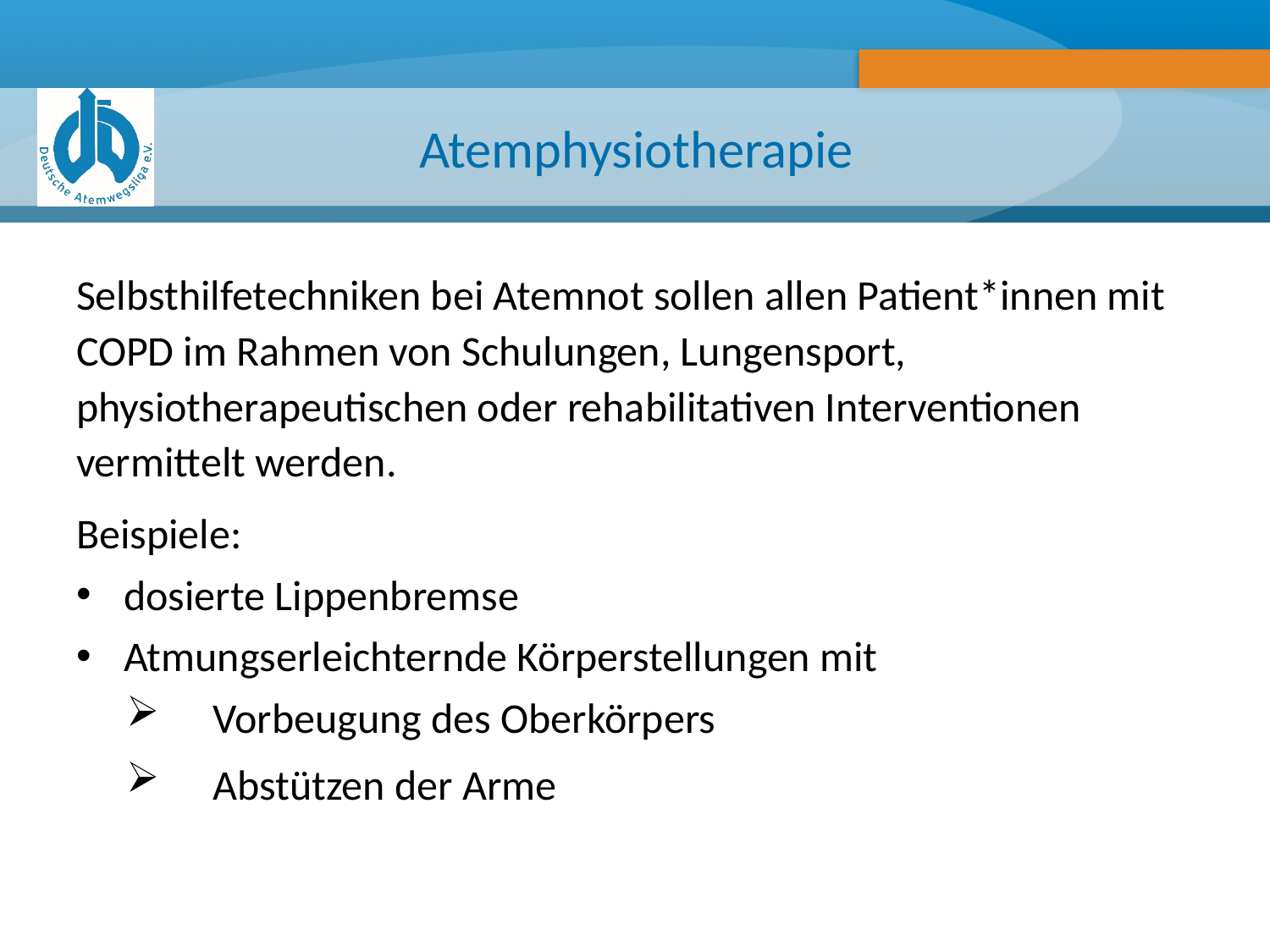

# Atemphysiotherapie
Selbsthilfetechniken bei Atemnot sollen allen Patient*innen mit COPD im Rahmen von Schulungen, Lungensport, physiotherapeutischen oder rehabilitativen Interventionen vermittelt werden.
Beispiele:
dosierte Lippenbremse
Atmungserleichternde Körperstellungen mit
Vorbeugung des Oberkörpers
Abstützen der Arme